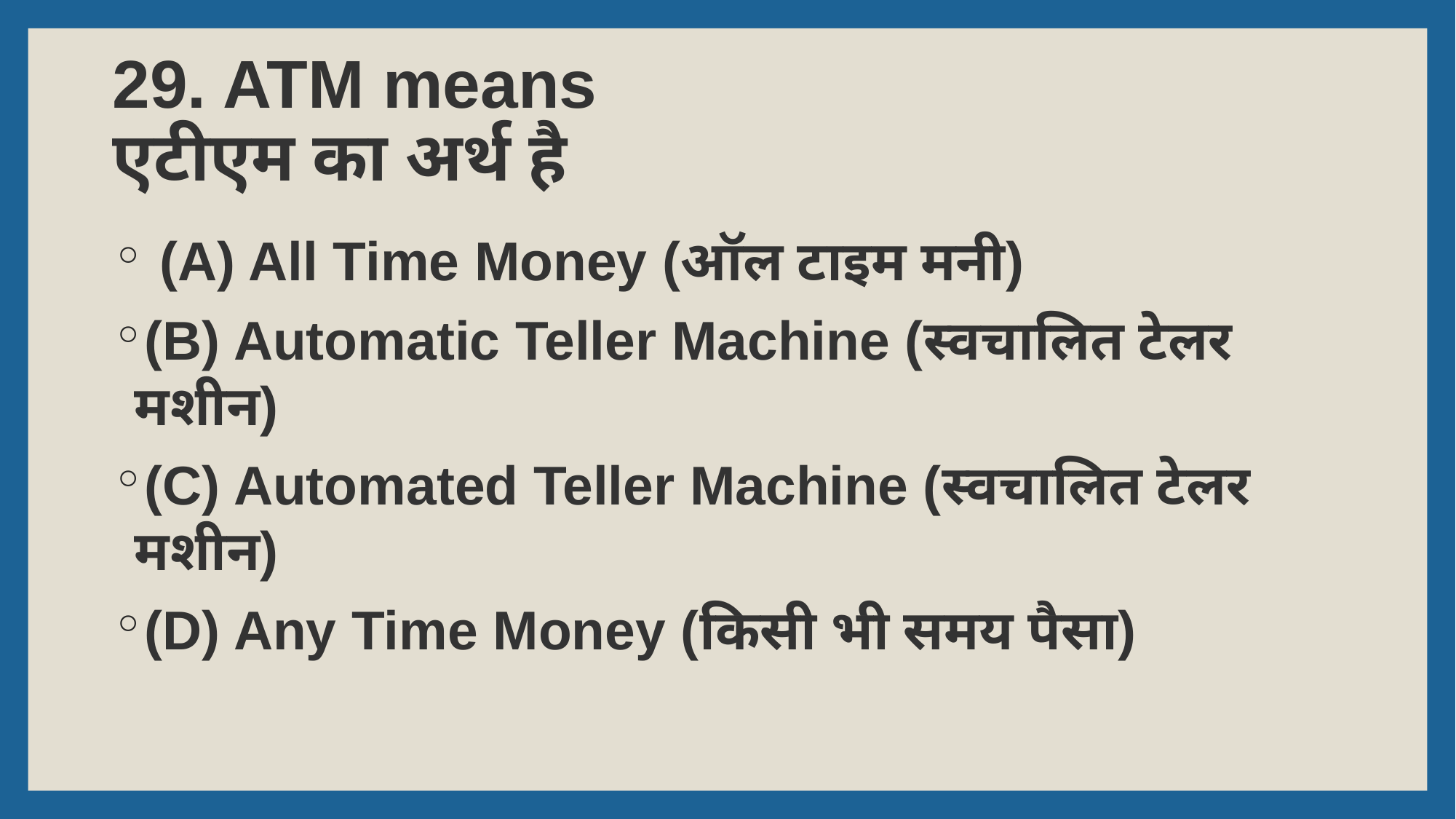

# 29. ATM means एटीएम का अर्थ है
 (A) All Time Money (ऑल टाइम मनी)
(B) Automatic Teller Machine (स्वचालित टेलर मशीन)
(C) Automated Teller Machine (स्वचालित टेलर मशीन)
(D) Any Time Money (किसी भी समय पैसा)